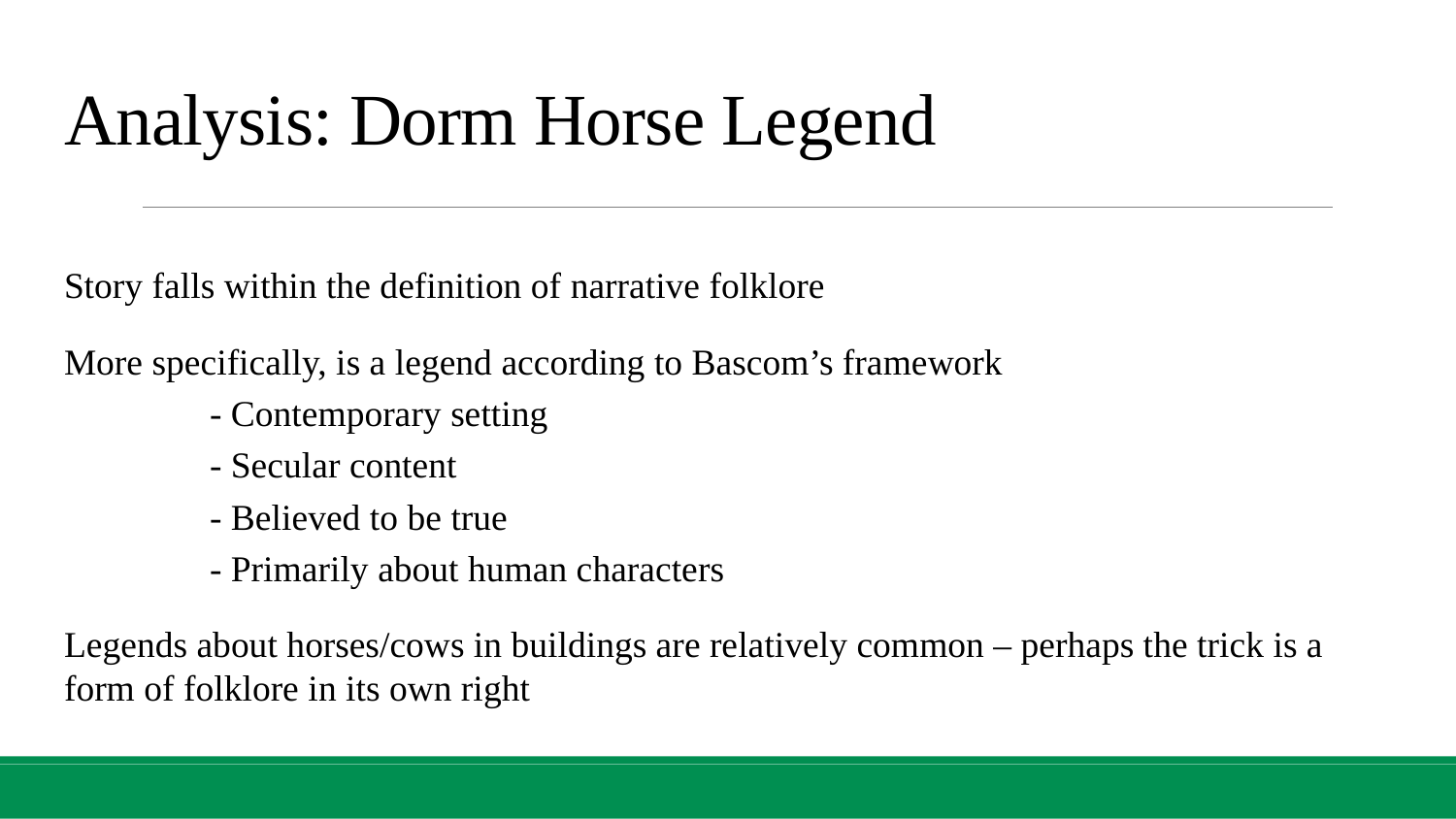

# Analysis: Dorm Horse Legend

Story falls within the definition of narrative folklore
More specifically, is a legend according to Bascom’s framework
	- Contemporary setting
	- Secular content
	- Believed to be true
	- Primarily about human characters
Legends about horses/cows in buildings are relatively common – perhaps the trick is a form of folklore in its own right